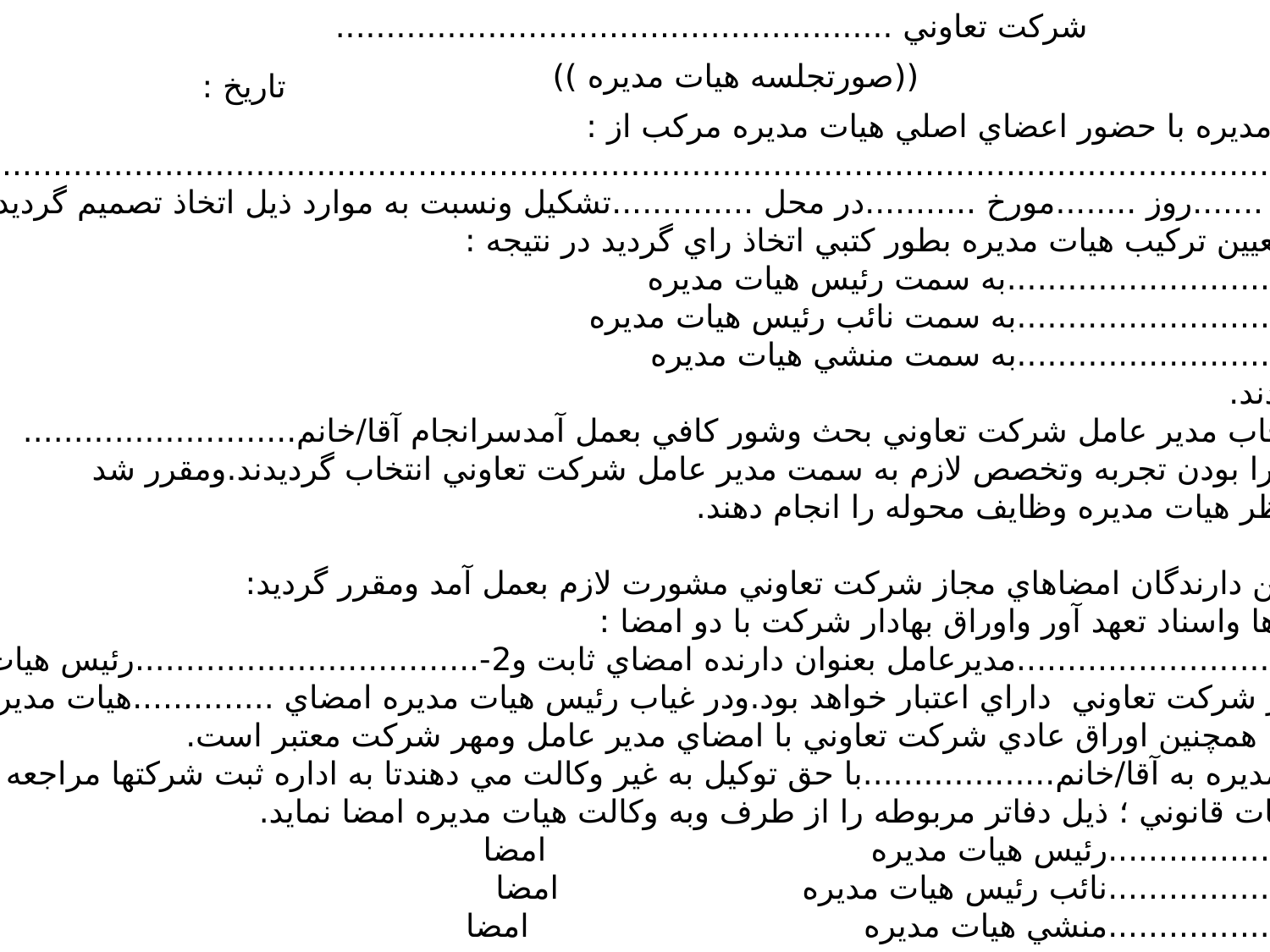

شركت تعاوني .......................................................

((صورتجلسه هيات مديره ))
تاريخ :
جلسه هيات مديره با حضور اعضاي اصلي هيات مديره مركب از :
............................................................................................................................................................
راس ساعت .......روز ........مورخ ...........در محل ..............تشكيل ونسبت به موارد ذيل اتخاذ تصميم گرديد.
الف )جهت تعيين تركيب هيات مديره بطور كتبي اتخاذ راي گرديد در نتيجه :
1-.......................................به سمت رئيس هيات مديره
2-......................................به سمت نائب رئيس هيات مديره
3-......................................به سمت منشي هيات مديره
انتخاب گرديدند.
ب)جهت انتخاب مدير عامل شركت تعاوني بحث وشور كافي بعمل آمدسرانجام آقا/خانم...........................
با توجه به دارا بودن تجربه وتخصص لازم به سمت مدير عامل شركت تعاوني انتخاب گرديدند.ومقرر شد
ايشان زير نظر هيات مديره وظايف محوله را انجام دهند.

ج) براي تعيين دارندگان امضاهاي مجاز شركت تعاوني مشورت لازم بعمل آمد ومقرر گرديد:
كليه قراردادها واسناد تعهد آور واوراق بهادار شركت با دو امضا :
1-......................................مديرعامل بعنوان دارنده امضاي ثابت و2-..................................رئيس هيات مديره
همراه با مهر شركت تعاوني  داراي اعتبار خواهد بود.ودر غياب رئيس هيات مديره امضاي ..............هيات مديره
معتبر است ؛ همچنين اوراق عادي شركت تعاوني با امضاي مدير عامل ومهر شركت معتبر است.
ضمنا هيات مديره به آقا/خانم...................با حق توكيل به غير وكالت مي دهندتا به اداره ثبت شركتها مراجعه و
ضمن تشريفات قانوني ؛ ذيل دفاتر مربوطه را از طرف وبه وكالت هيات مديره امضا نمايد.
1-.............................رئيس هيات مديره                                امضا
2-.............................نائب رئيس هيات مديره                        امضا
3-.............................منشي هيات مديره                                 امضا